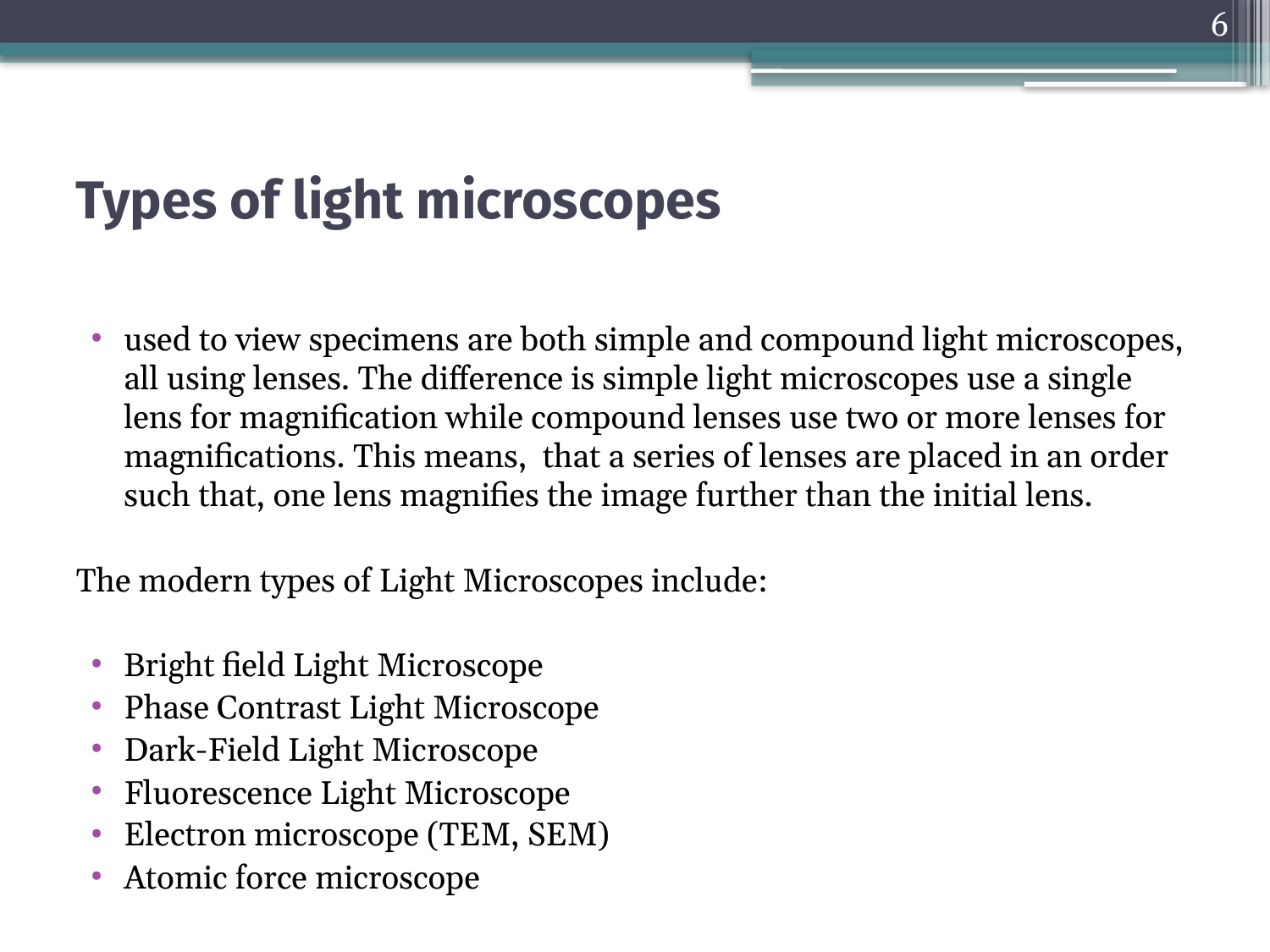

6
# Types of light microscopes
used to view specimens are both simple and compound light microscopes, all using lenses. The difference is simple light microscopes use a single lens for magnification while compound lenses use two or more lenses for magnifications. This means,  that a series of lenses are placed in an order such that, one lens magnifies the image further than the initial lens.

The modern types of Light Microscopes include:

Bright field Light Microscope
Phase Contrast Light Microscope
Dark-Field Light Microscope
Fluorescence Light Microscope
Electron microscope (TEM, SEM)
Atomic force microscope